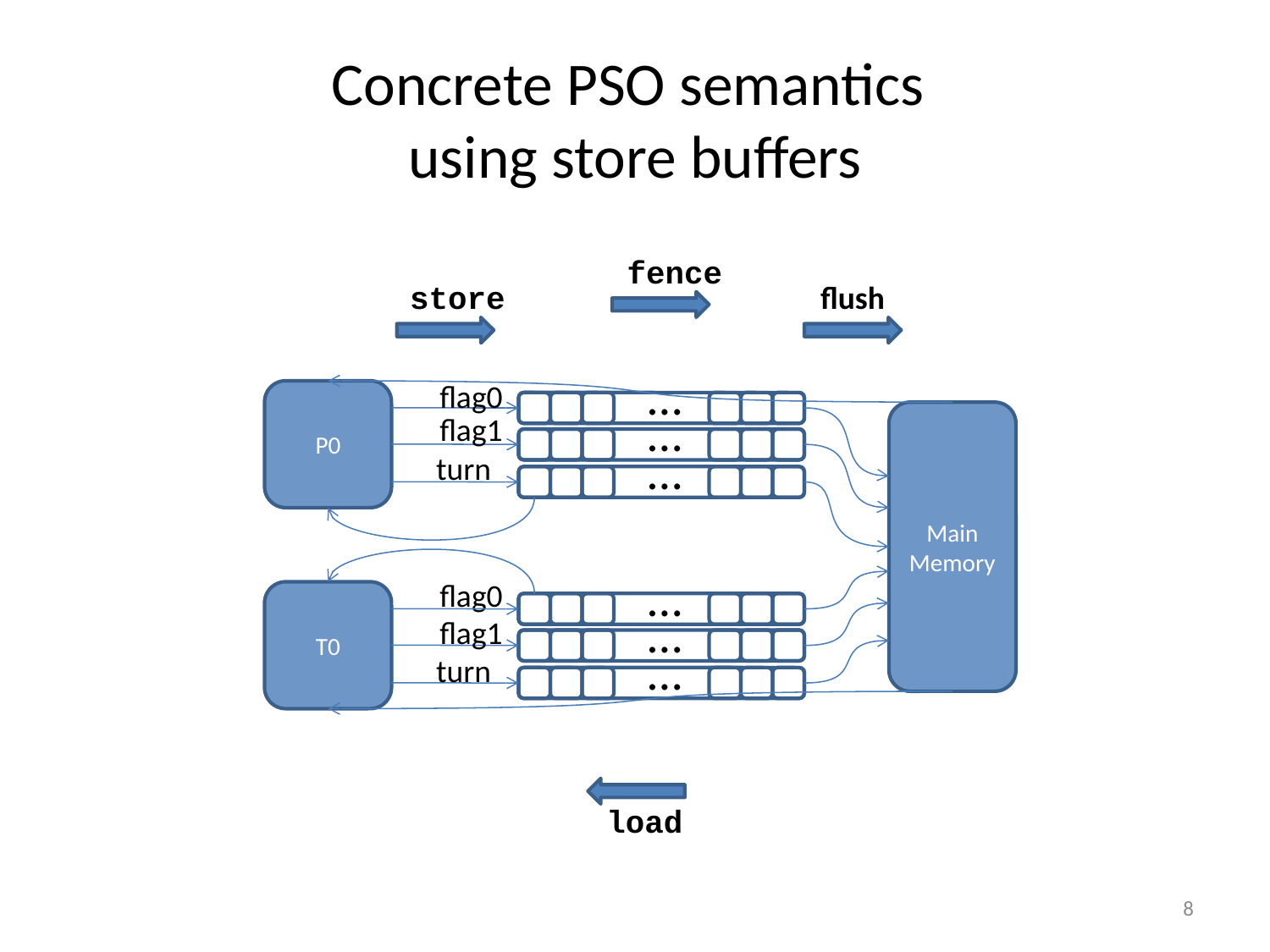

# Concrete PSO semantics using store buffers
fence

store

flush

…

flag0
P0
…

Main
Memory
flag1
…

turn
…

flag0
T0
…

flag1
…

turn

load
8